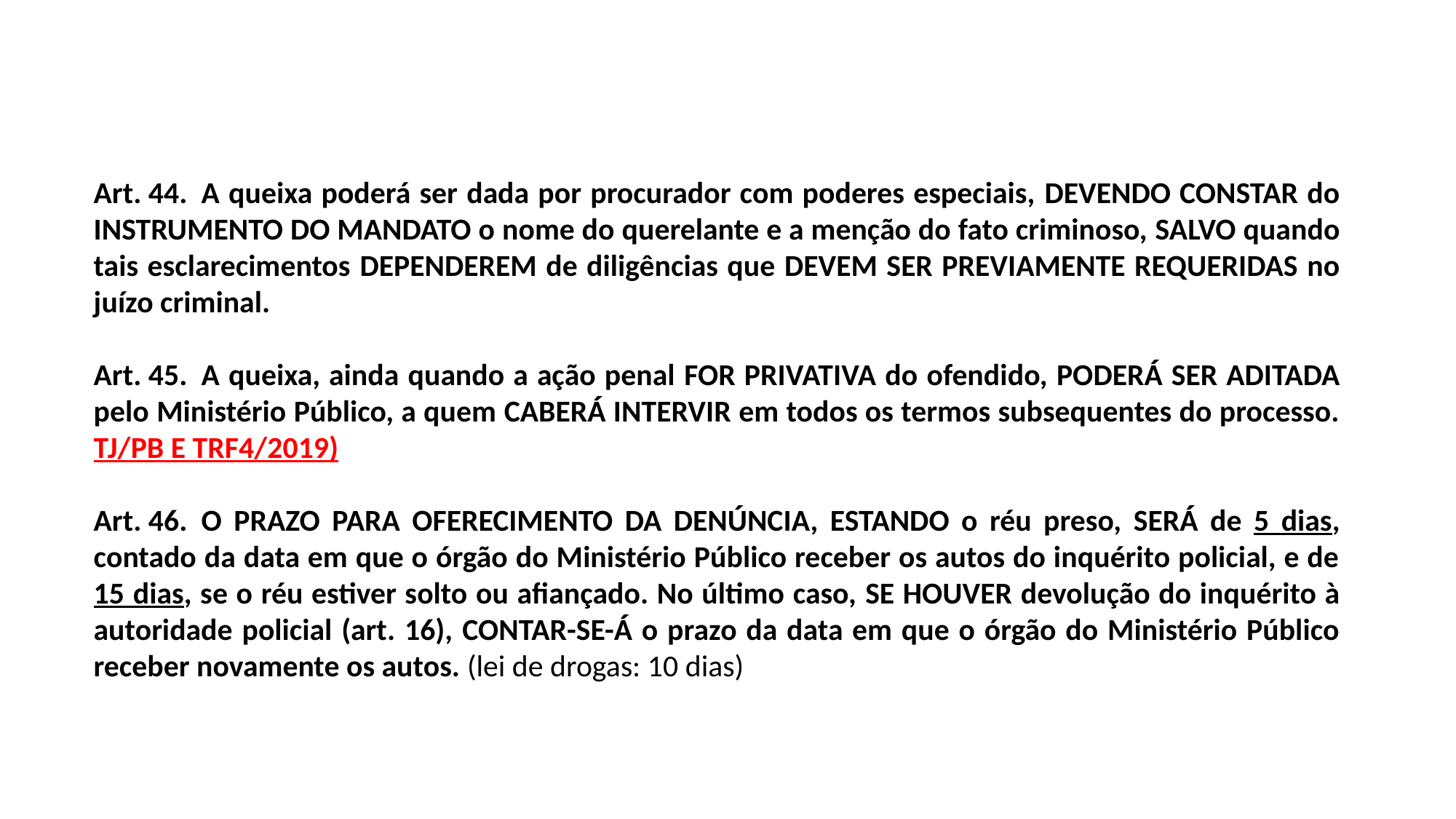

Art. 44.  A queixa poderá ser dada por procurador com poderes especiais, devendo constar do instrumento do mandato o nome do querelante e a menção do fato criminoso, salvo quando tais esclarecimentos dependerem de diligências que devem ser previamente requeridas no juízo criminal.

Art. 45.  A queixa, ainda quando a ação penal for privativa do ofendido, poderá ser aditada pelo Ministério Público, a quem caberá intervir em todos os termos subsequentes do processo. TJ/PB E TRF4/2019)

Art. 46.  O prazo para oferecimento da denúncia, estando o réu preso, será de 5 dias, contado da data em que o órgão do Ministério Público receber os autos do inquérito policial, e de 15 dias, se o réu estiver solto ou afiançado. No último caso, se houver devolução do inquérito à autoridade policial (art. 16), contar-se-á o prazo da data em que o órgão do Ministério Público receber novamente os autos. (lei de drogas: 10 dias)